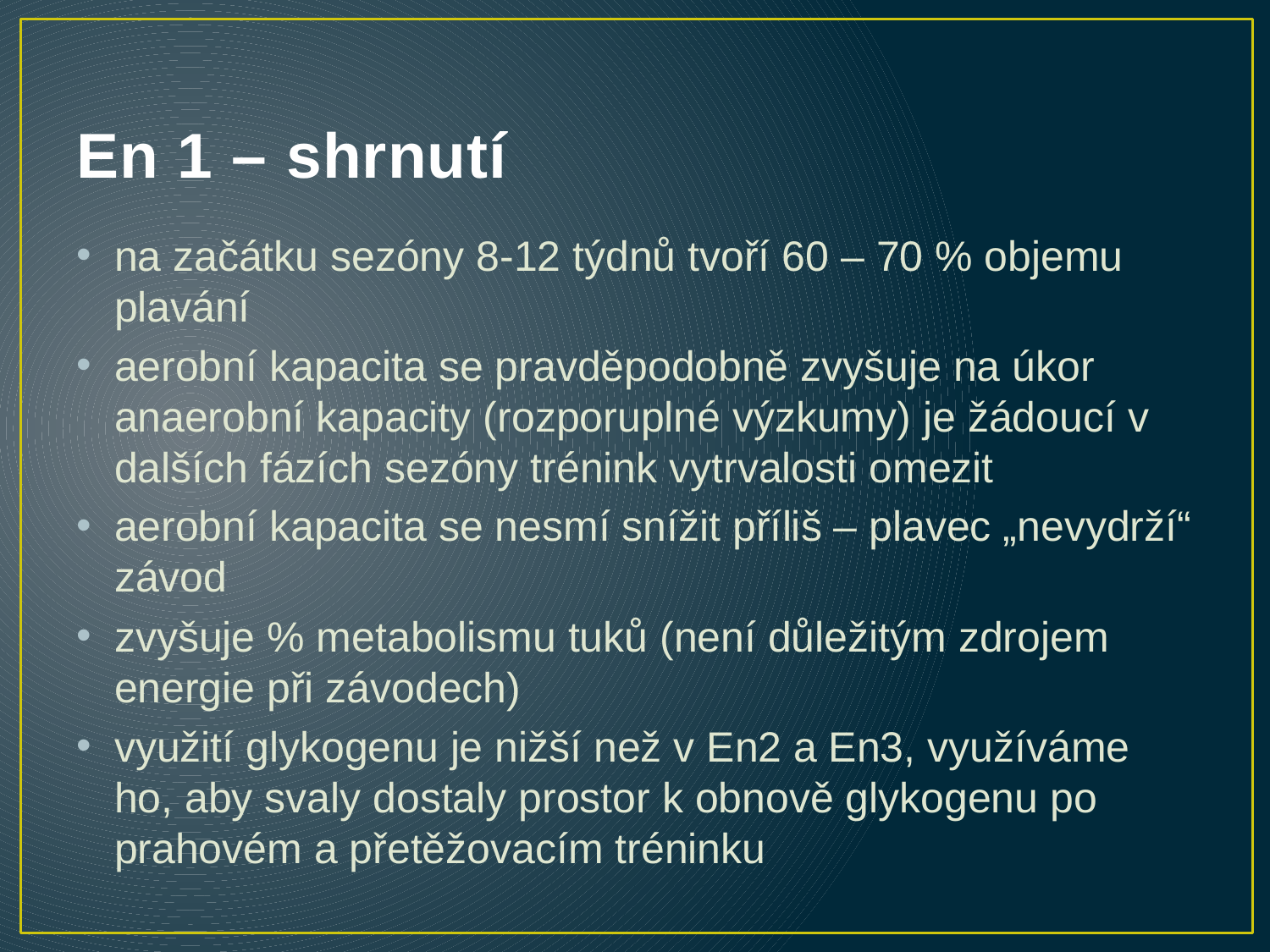

# En 1 – shrnutí
na začátku sezóny 8-12 týdnů tvoří 60 – 70 % objemu plavání
aerobní kapacita se pravděpodobně zvyšuje na úkor anaerobní kapacity (rozporuplné výzkumy) je žádoucí v dalších fázích sezóny trénink vytrvalosti omezit
aerobní kapacita se nesmí snížit příliš – plavec „nevydrží“ závod
zvyšuje % metabolismu tuků (není důležitým zdrojem energie při závodech)
využití glykogenu je nižší než v En2 a En3, využíváme ho, aby svaly dostaly prostor k obnově glykogenu po prahovém a přetěžovacím tréninku